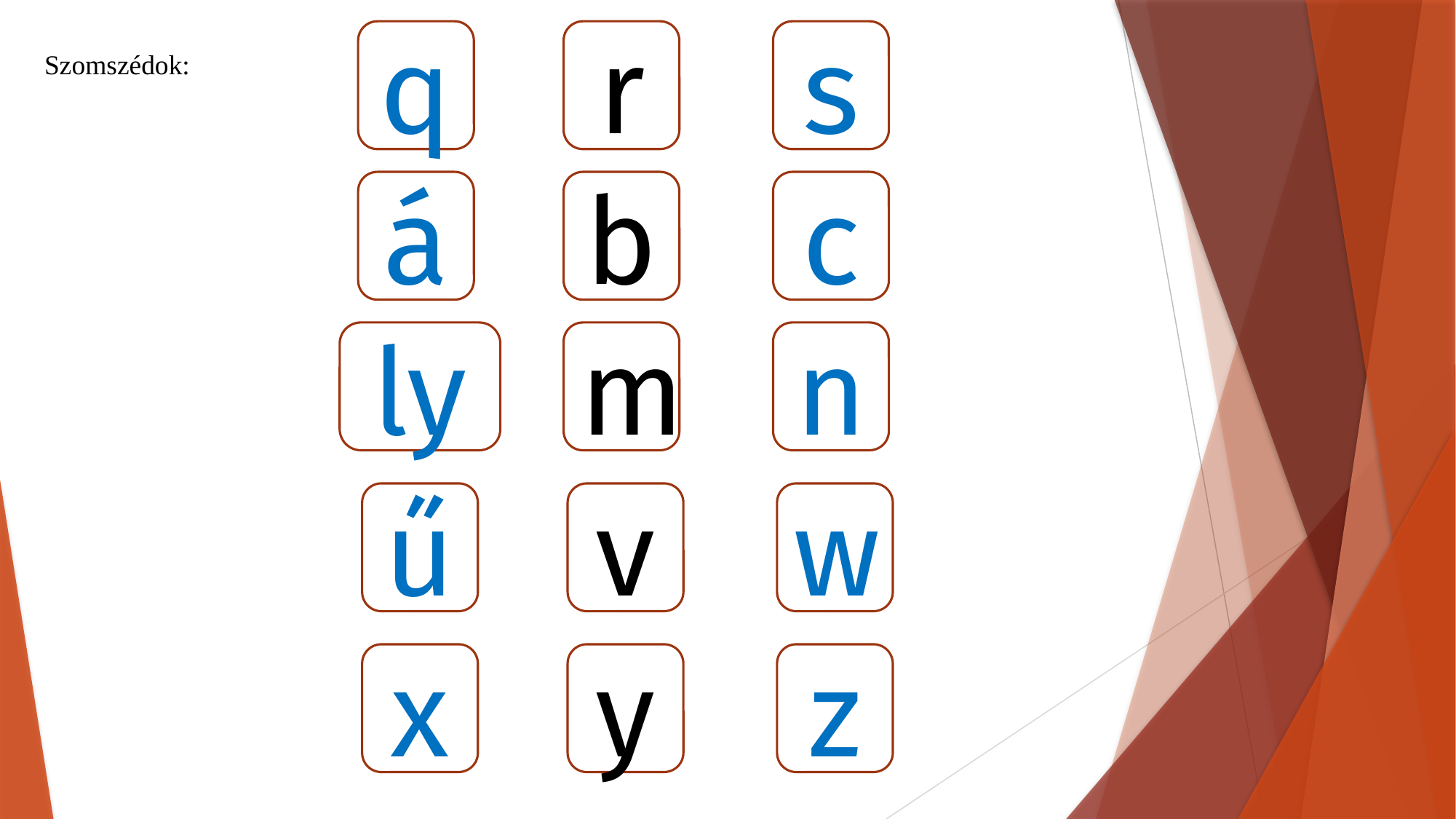

q
r
s
Szomszédok:
á
b
c
ly
m
n
ű
v
w
x
y
z